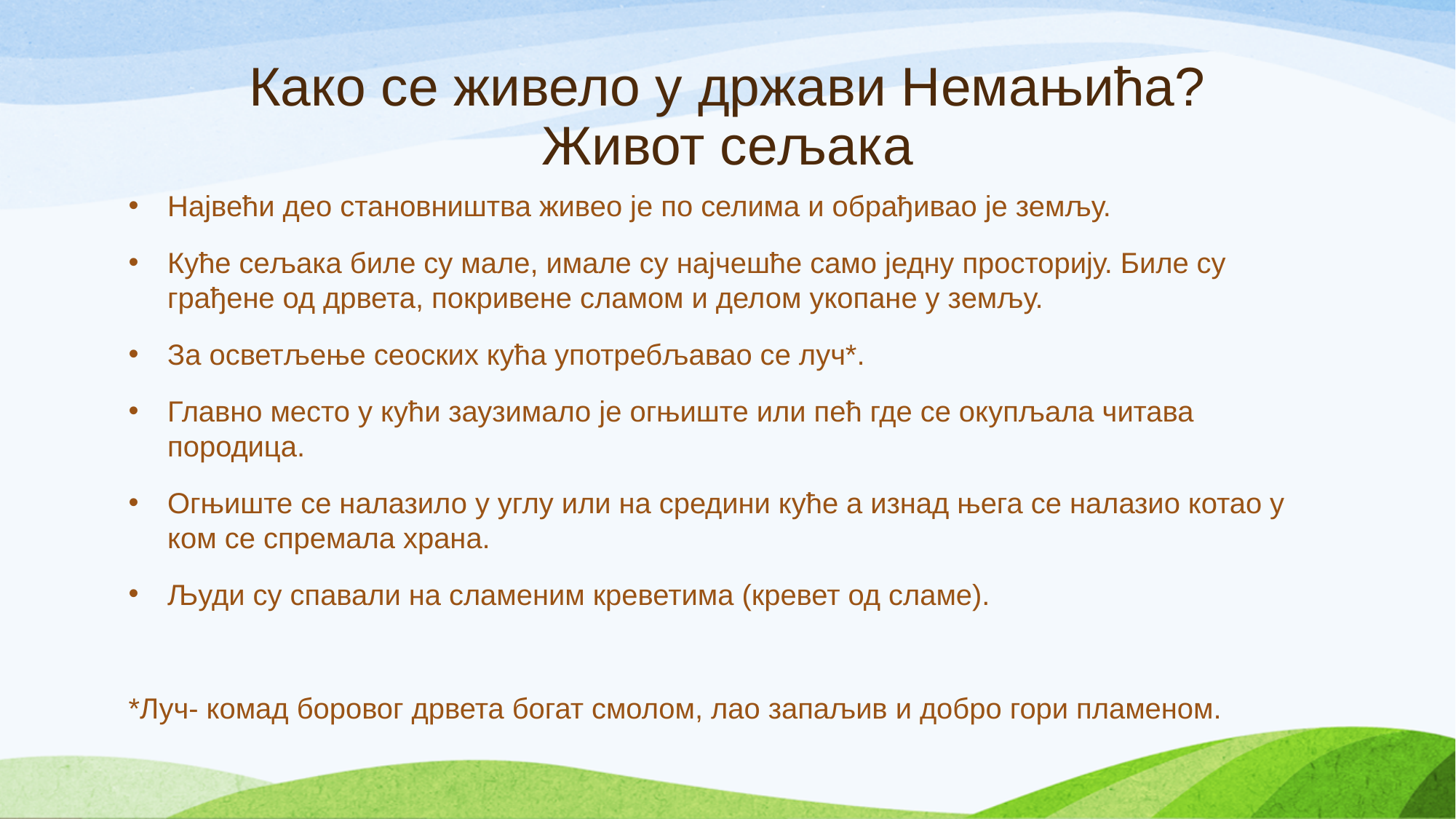

# Како се живело у држави Немањића? Живот сељака
Највећи део становништва живео је по селима и обрађивао је земљу.
Куће сељака биле су мале, имале су најчешће само једну просторију. Биле су грађене од дрвета, покривене сламом и делом укопане у земљу.
За осветљење сеоских кућа употребљавао се луч*.
Главно место у кући заузимало је огњиште или пећ где се окупљала читава породица.
Огњиште се налазило у углу или на средини куће а изнад њега се налазио котао у ком се спремала храна.
Људи су спавали на сламеним креветима (кревет од сламе).

*Луч- комад боровог дрвета богат смолом, лао запаљив и добро гори пламеном.